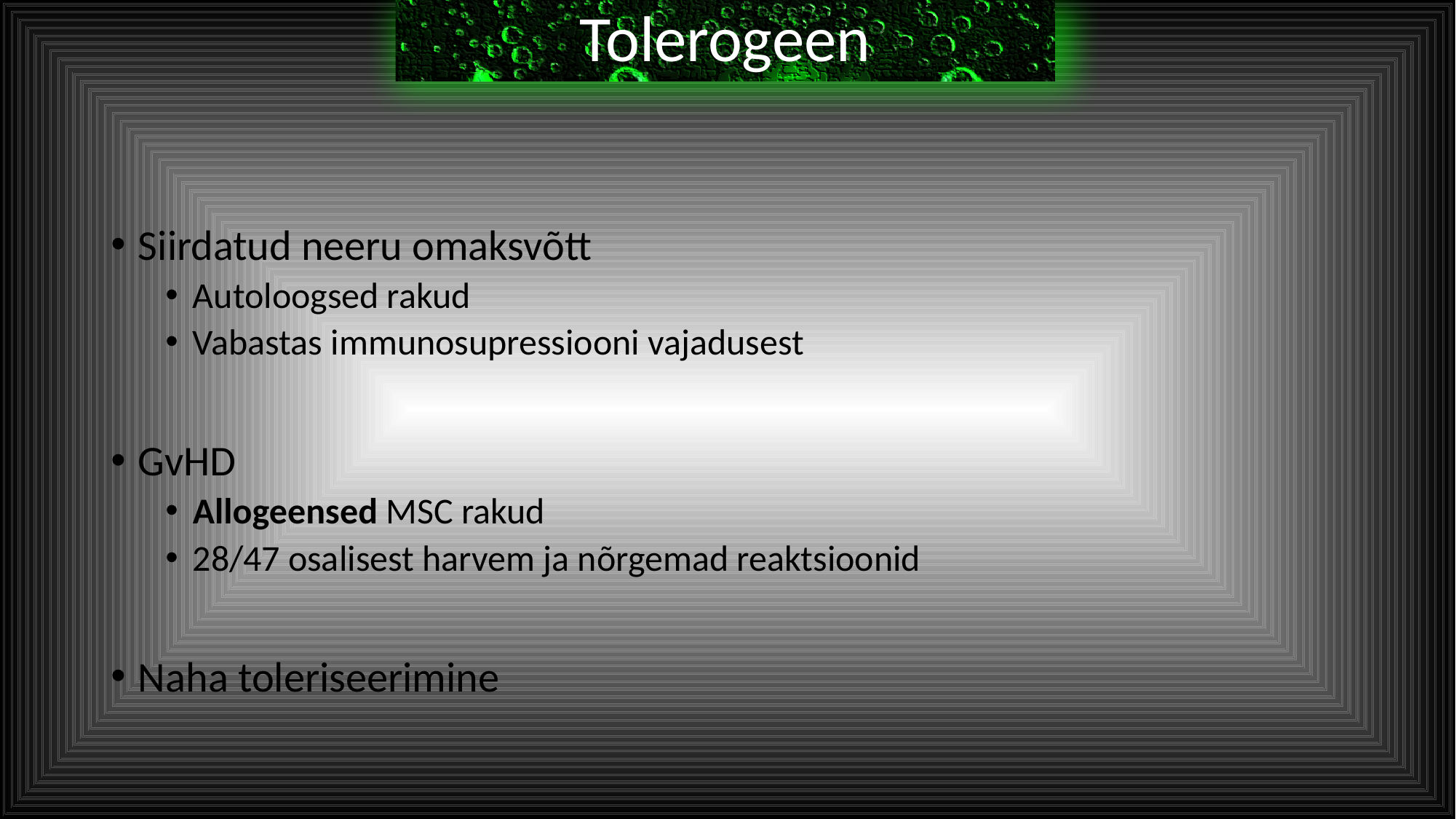

Tolerogeen
Siirdatud neeru omaksvõtt
Autoloogsed rakud
Vabastas immunosupressiooni vajadusest

GvHD
Allogeensed MSC rakud
28/47 osalisest harvem ja nõrgemad reaktsioonid

Naha toleriseerimine